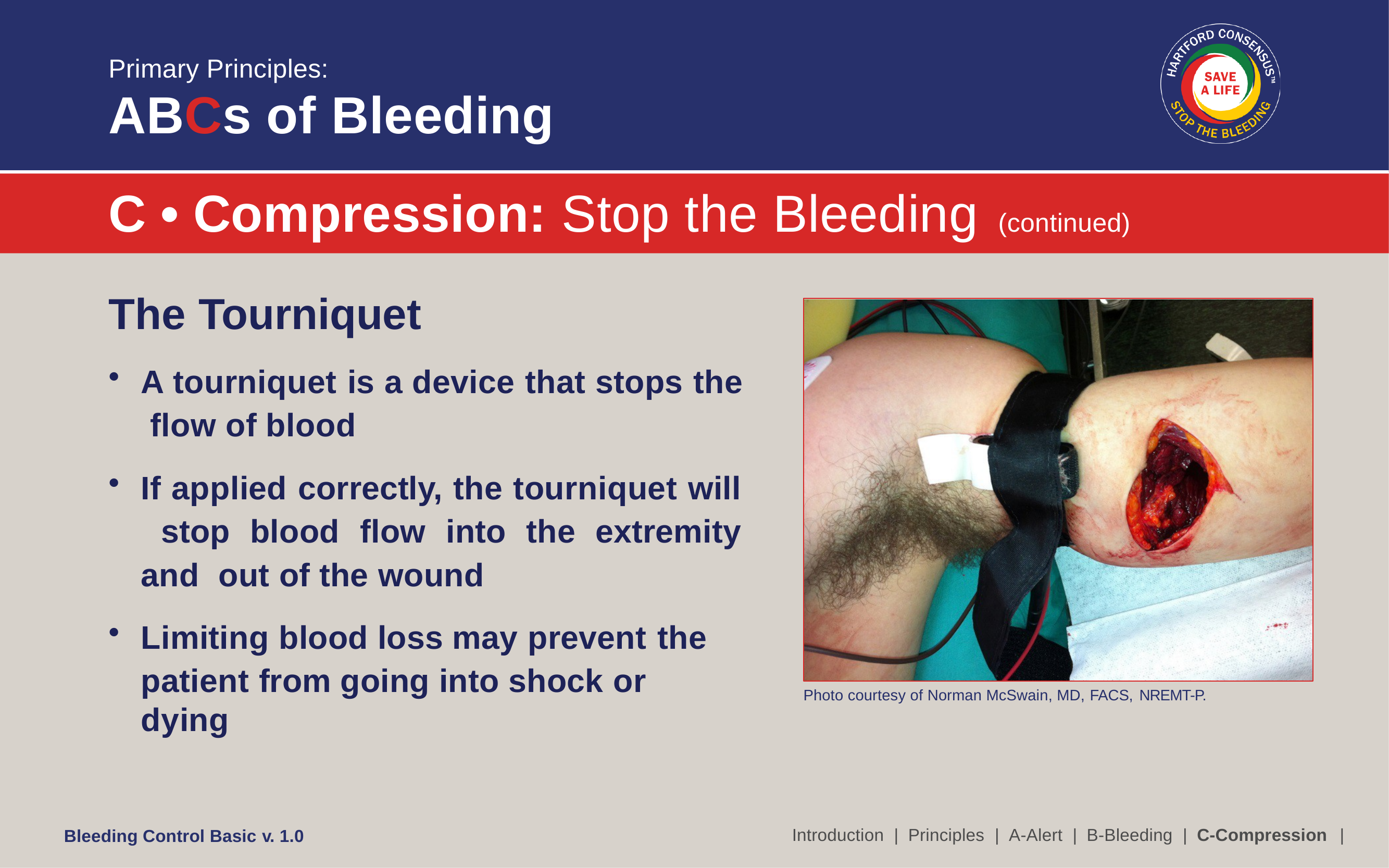

Primary Principles:
# ABCs of Bleeding

C • Compression: Stop the Bleeding (continued)
The Tourniquet
A tourniquet is a device that stops the  flow of blood
If applied correctly, the tourniquet will  stop blood flow into the extremity and  out of the wound
Limiting blood loss may prevent the
patient from going into shock or dying

Photo courtesy of Norman McSwain, MD, FACS, NREMT-P.
Introduction  |  Principles  |  A-Alert  |  B-Bleeding  |  C-Compression  |
Bleeding Control Basic v. 1.0